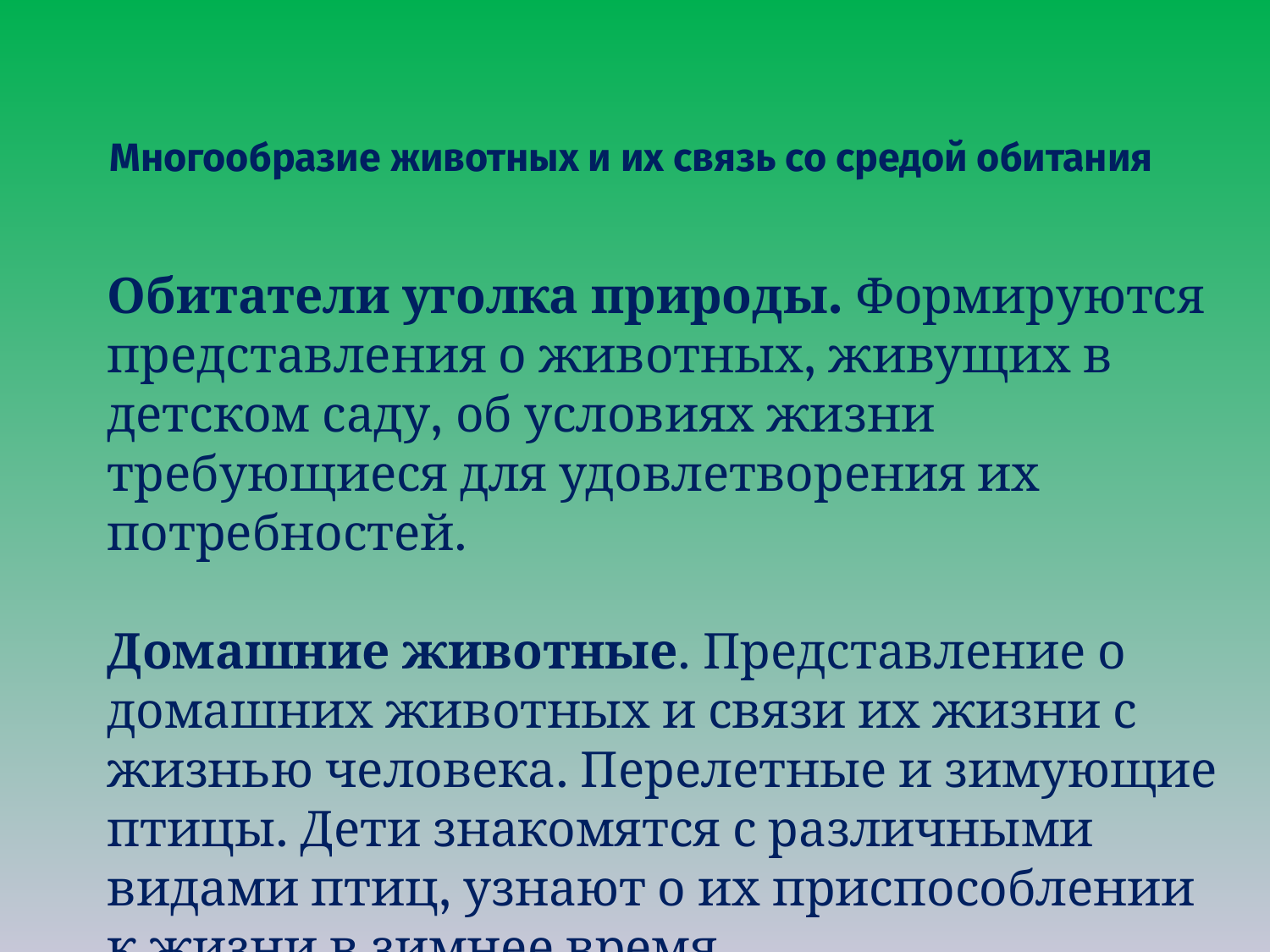

# Многообразие животных и их связь со средой обитания
Обитатели уголка природы. Формируются представления о животных, живущих в детском саду, об условиях жизни требующиеся для удовлетворения их потребностей.

Домашние животные. Представление о домашних животных и связи их жизни с жизнью человека. Перелетные и зимующие птицы. Дети знакомятся с различными видами птиц, узнают о их приспособлении к жизни в зимнее время.